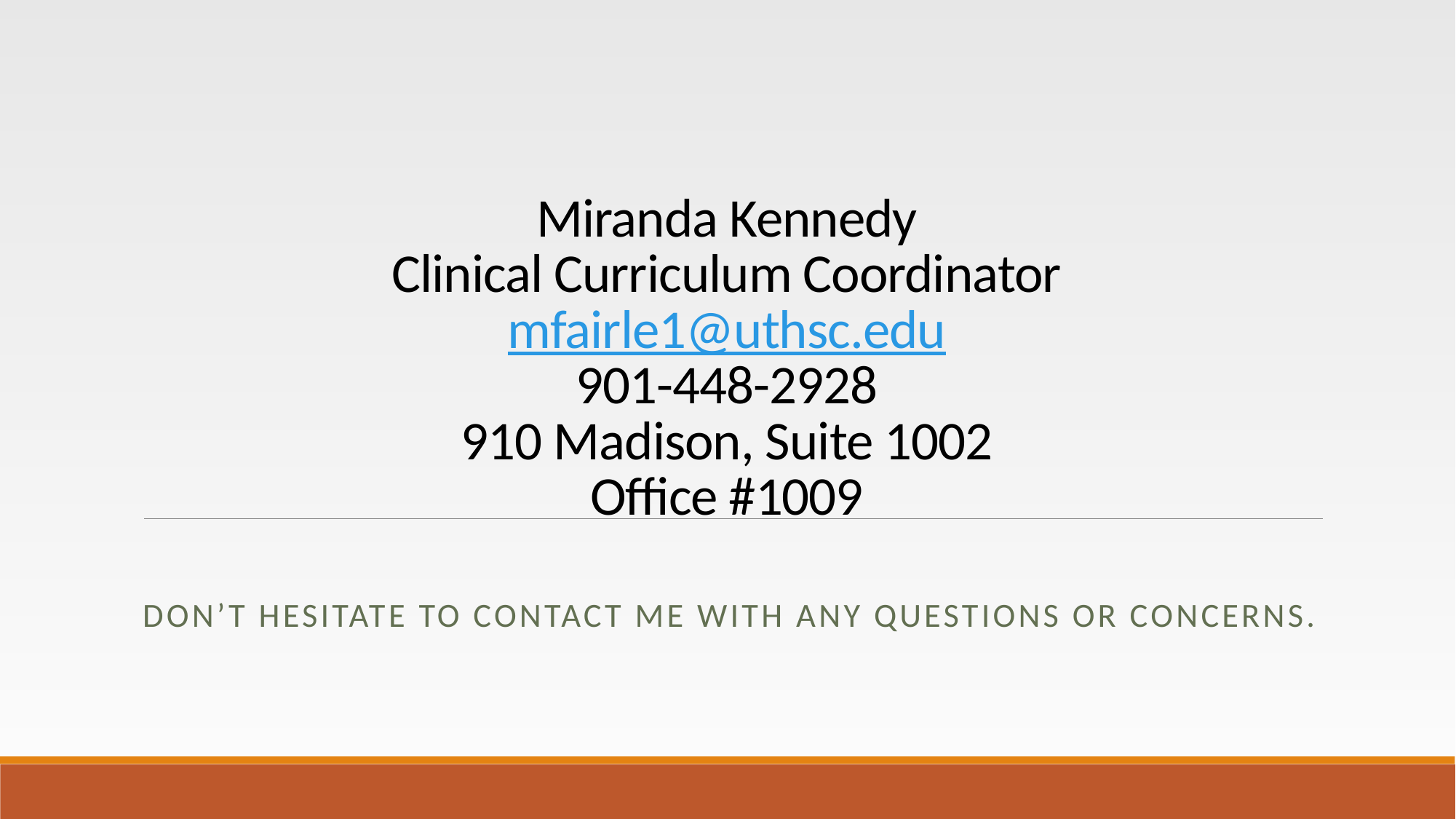

# Miranda Kennedy Clinical Curriculum Coordinator mfairle1@uthsc.edu 901-448-2928 910 Madison, Suite 1002 Office #1009

Don’t hesitate to contact me with any questions or concerns.